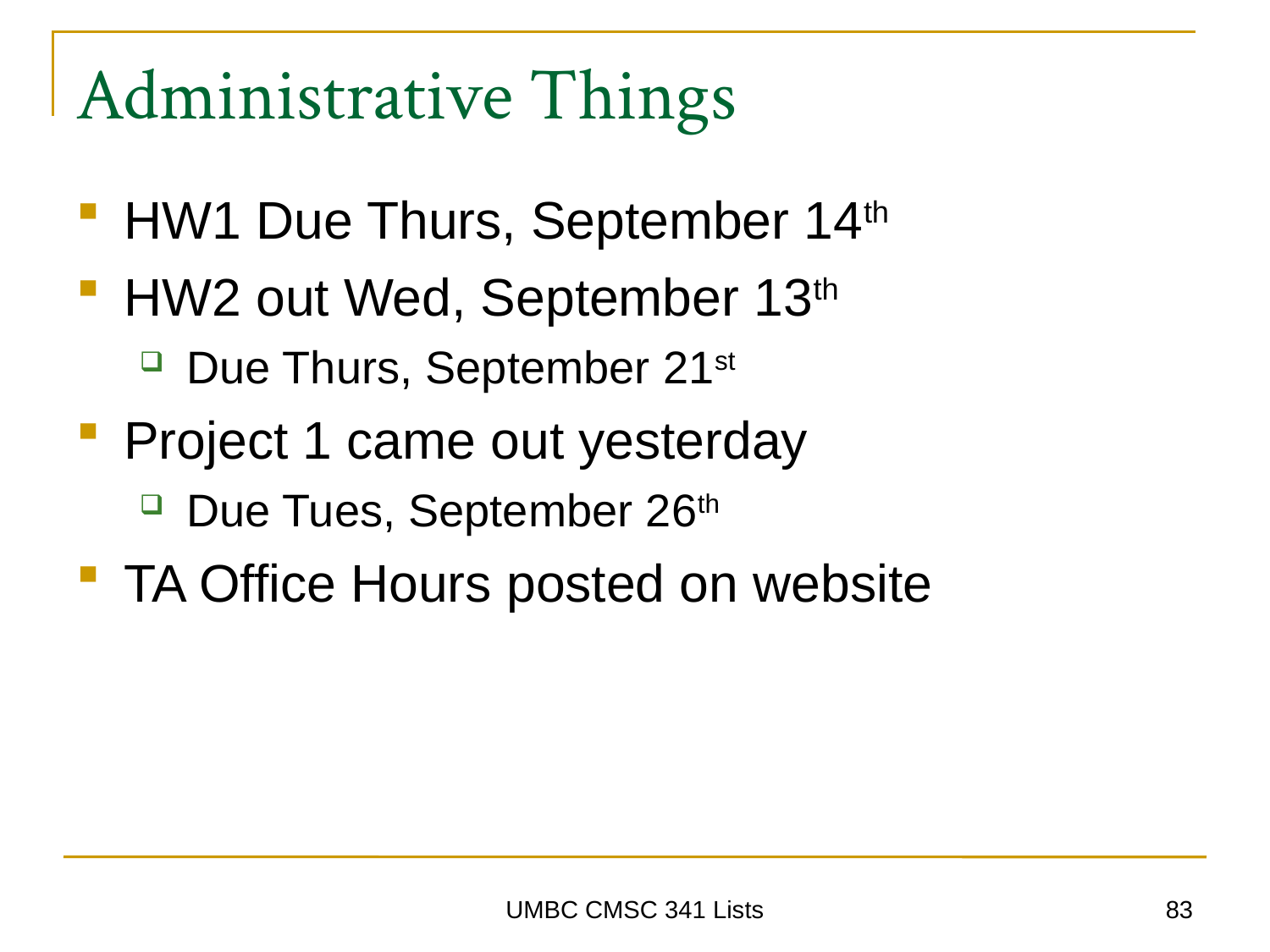

# Administrative Things
HW1 Due Thurs, September 14th
HW2 out Wed, September 13th
Due Thurs, September 21st
Project 1 came out yesterday
Due Tues, September 26th
TA Office Hours posted on website

83
UMBC CMSC 341 Lists